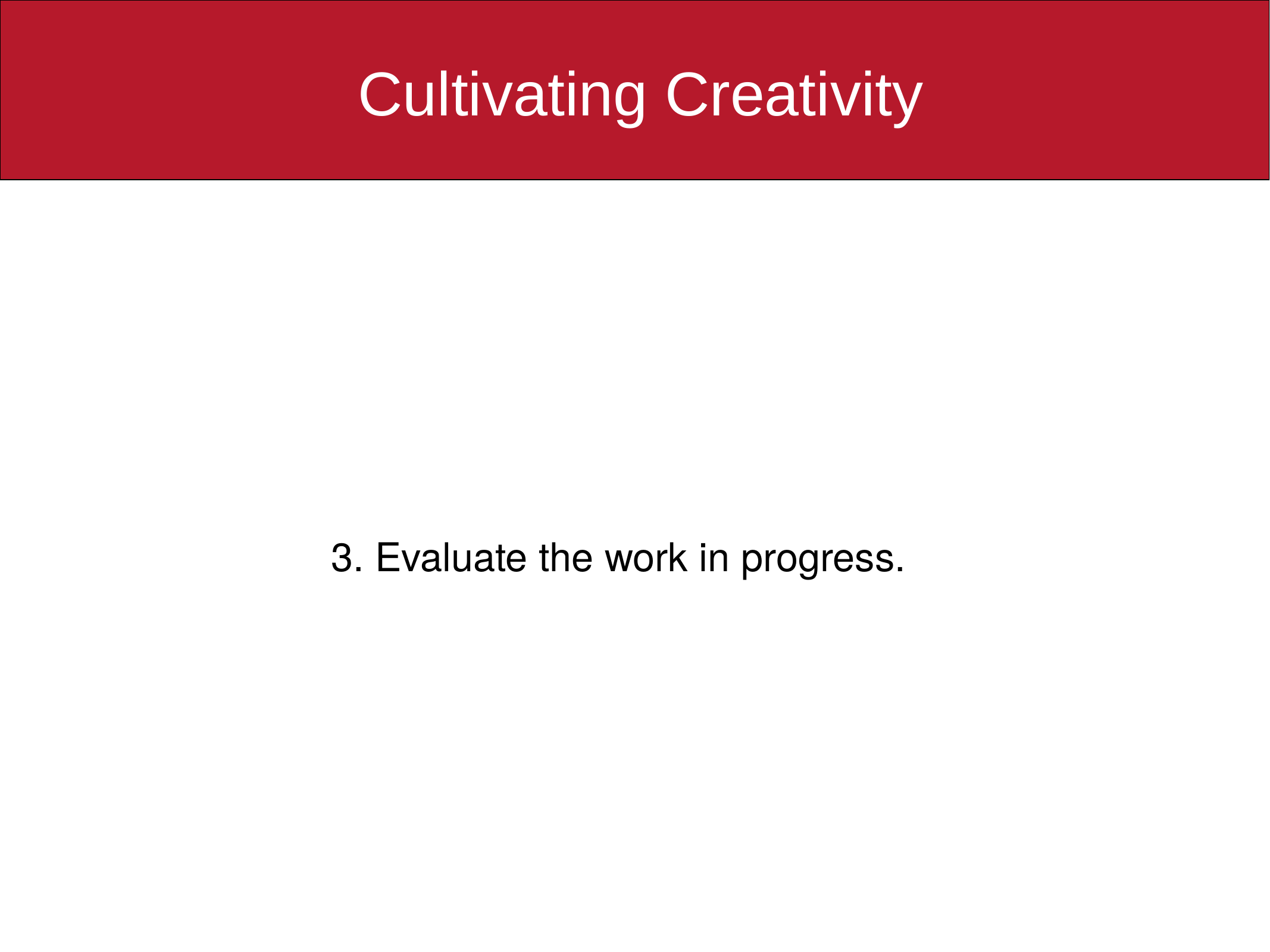

Cultivating Creativity

3. Evaluate the work in progress.